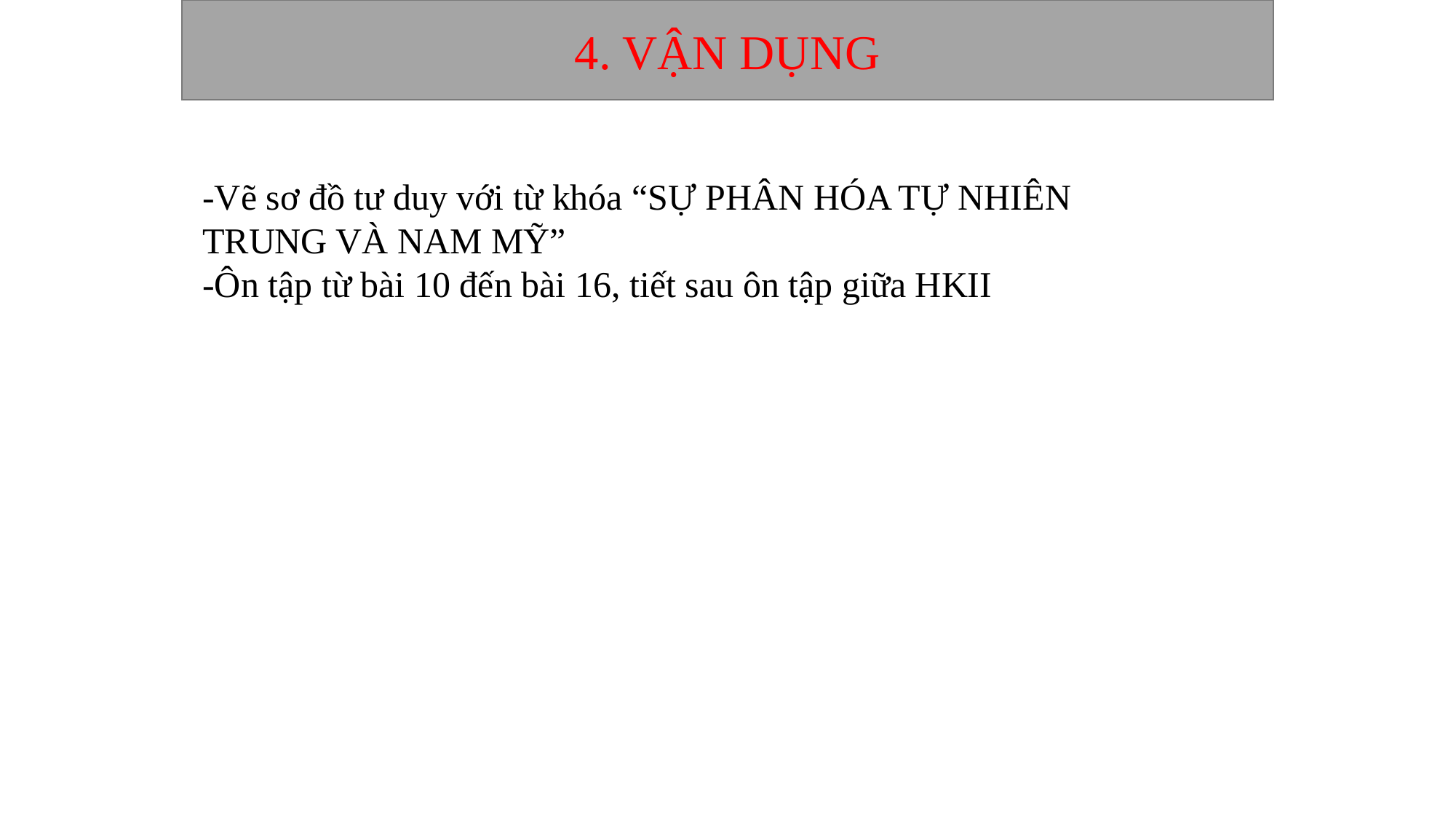

4. VẬN DỤNG
-Vẽ sơ đồ tư duy với từ khóa “SỰ PHÂN HÓA TỰ NHIÊN TRUNG VÀ NAM MỸ”
-Ôn tập từ bài 10 đến bài 16, tiết sau ôn tập giữa HKII